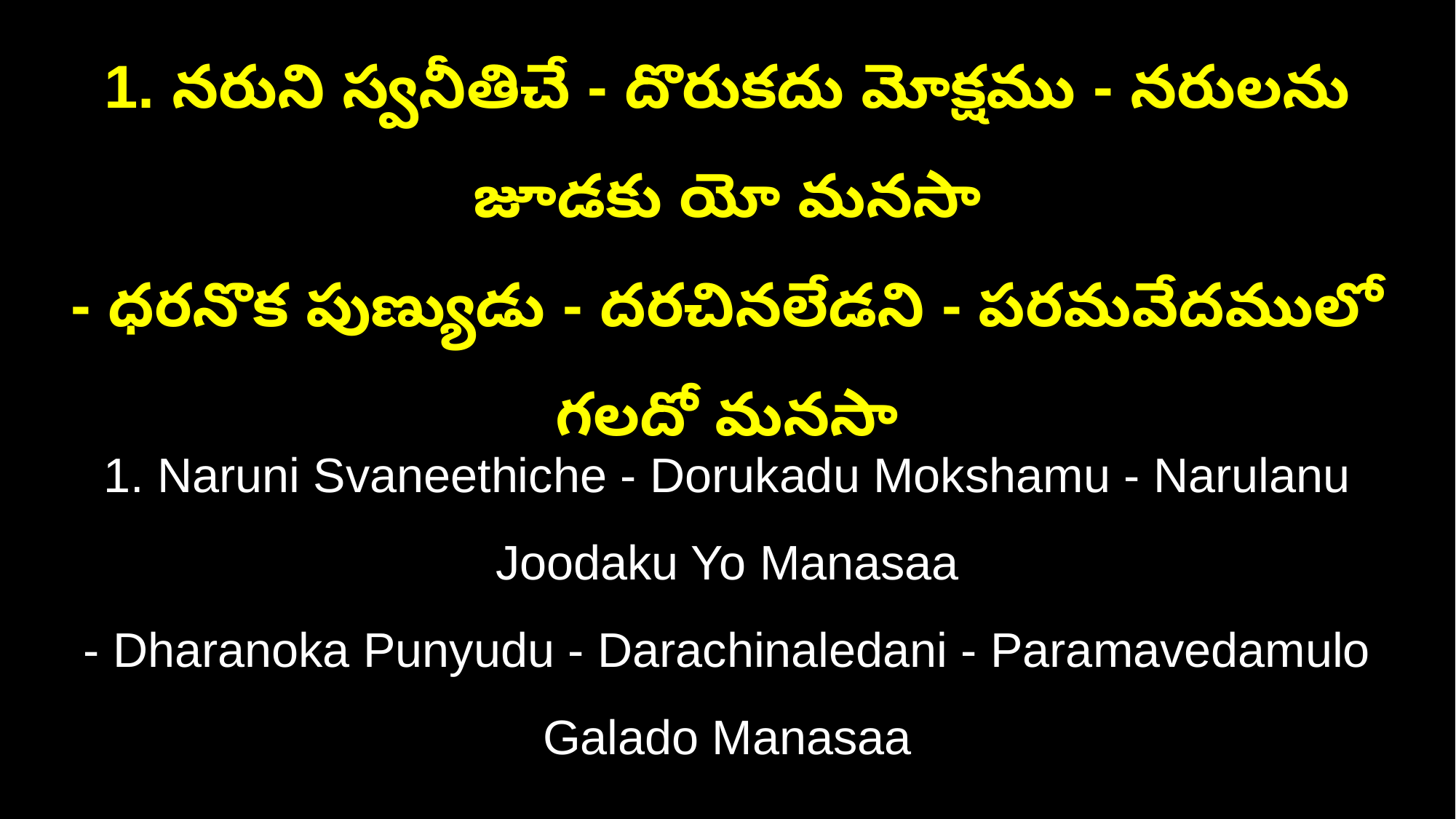

1. నరుని స్వనీతిచే - దొరుకదు మోక్షము - నరులను జూడకు యో మనసా
- ధరనొక పుణ్యుడు - దరచినలేడని - పరమవేదములో గలదో మనసా
1. Naruni Svaneethiche - Dorukadu Mokshamu - Narulanu Joodaku Yo Manasaa
- Dharanoka Punyudu - Darachinaledani - Paramavedamulo Galado Manasaa